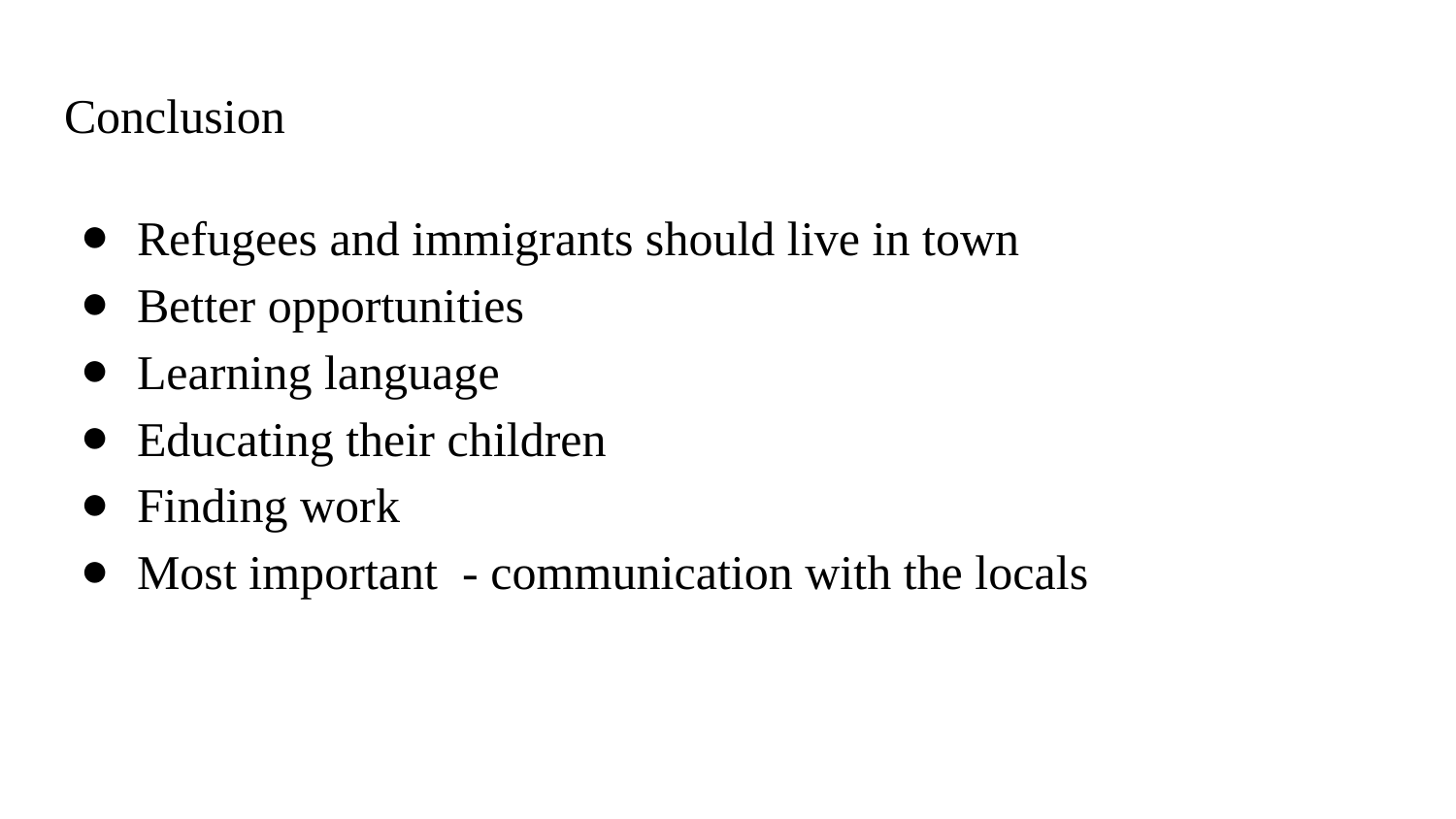

# Conclusion
Refugees and immigrants should live in town
Better opportunities
Learning language
Educating their children
Finding work
Most important  - communication with the locals